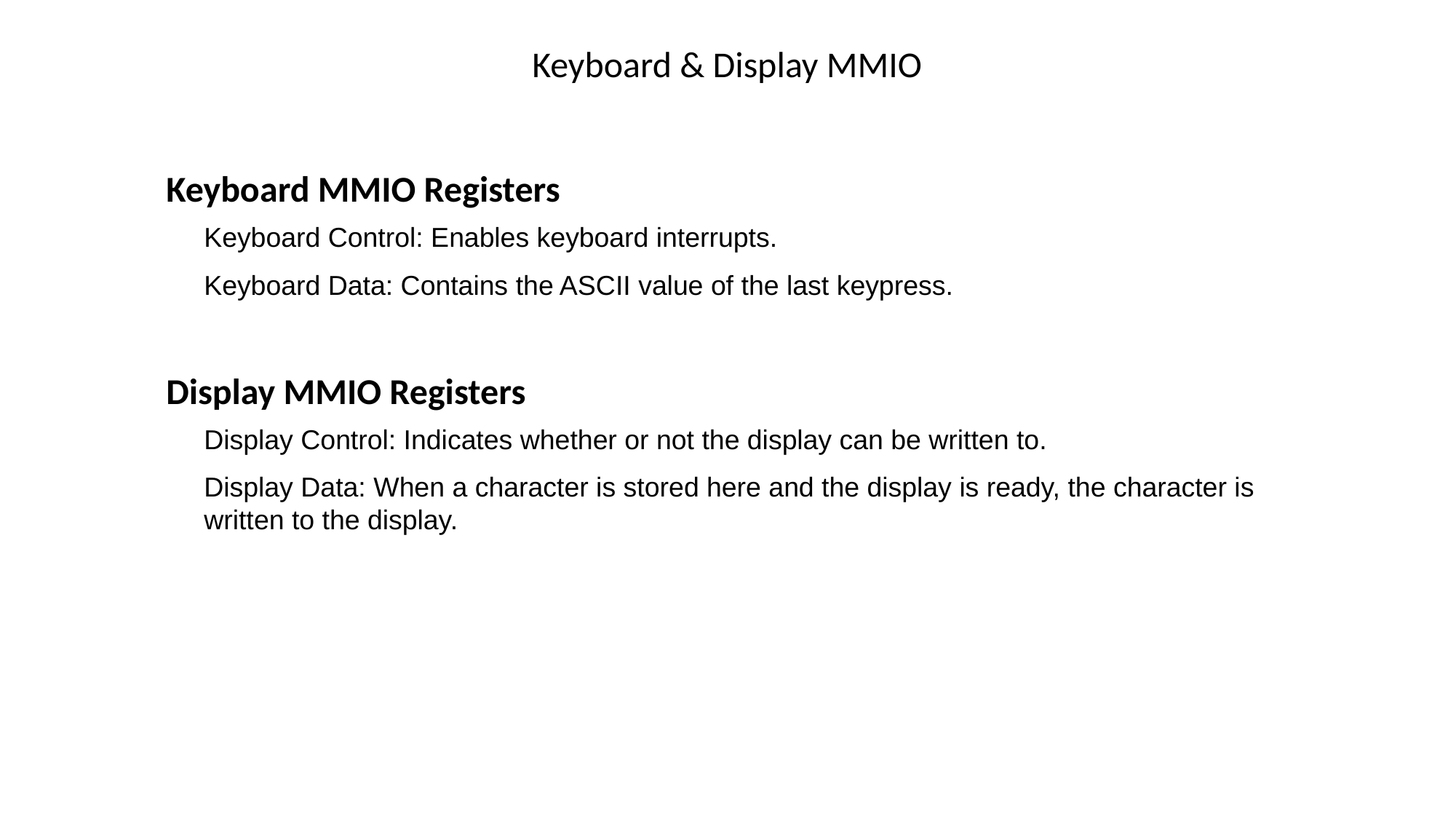

# Keyboard & Display MMIO
Keyboard MMIO Registers
Keyboard Control: Enables keyboard interrupts.
Keyboard Data: Contains the ASCII value of the last keypress.
Display MMIO Registers
Display Control: Indicates whether or not the display can be written to.
Display Data: When a character is stored here and the display is ready, the character is written to the display.